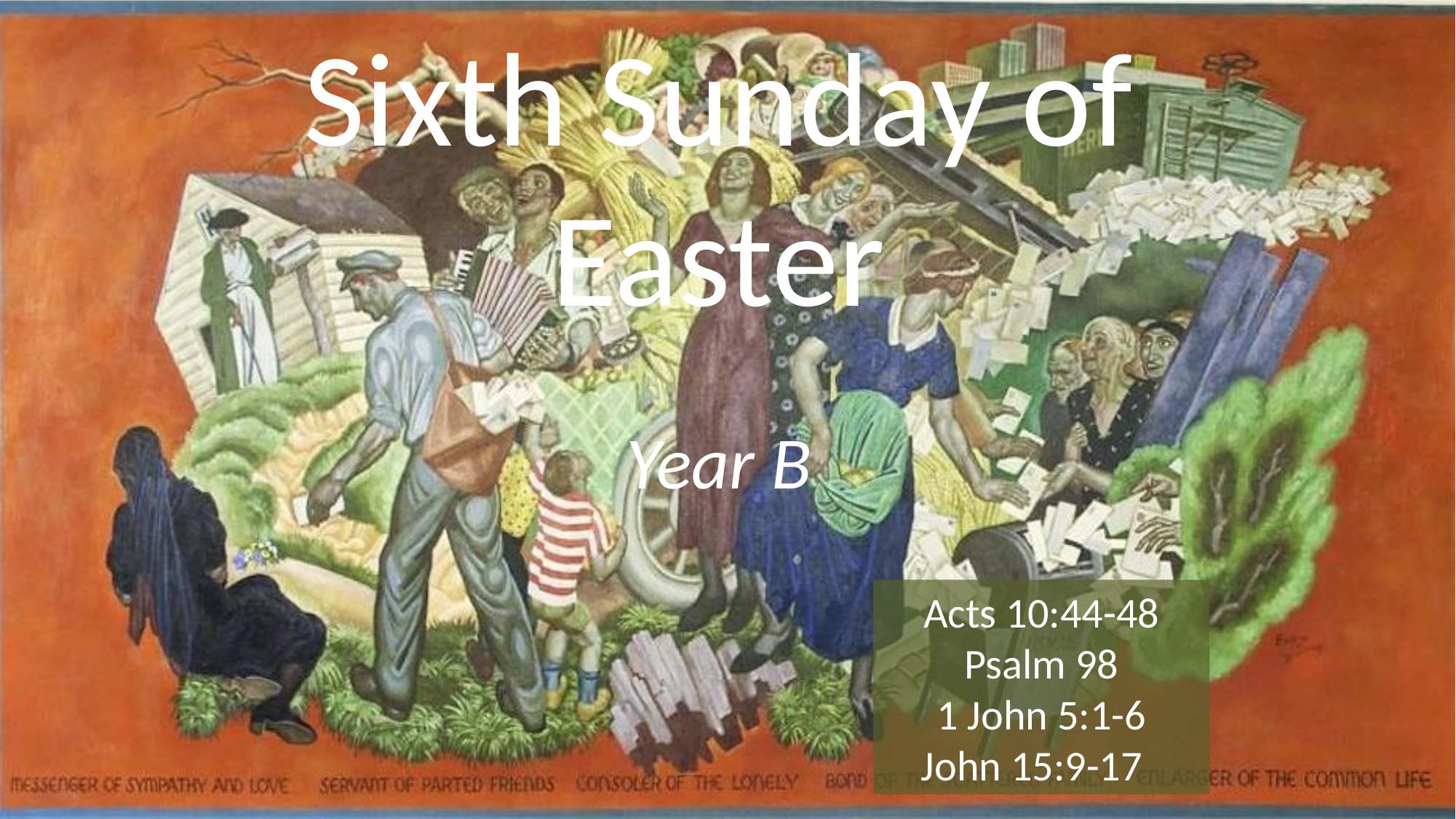

# Sixth Sunday of Easter
Year B
Acts 10:44-48
Psalm 98
1 John 5:1-6
John 15:9-17